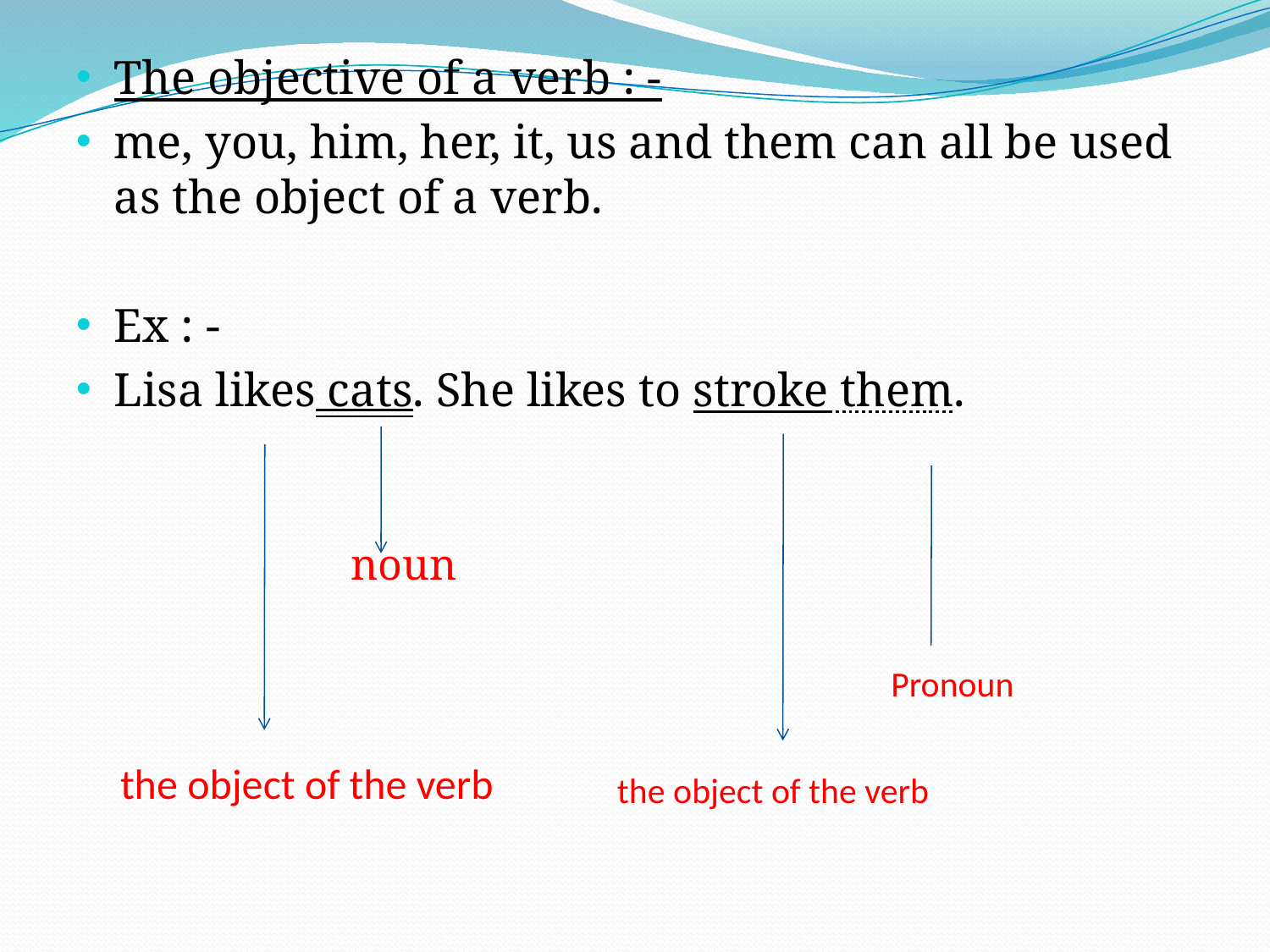

The objective of a verb : -
me, you, him, her, it, us and them can all be used as the object of a verb.

Ex : -
Lisa likes cats. She likes to stroke them.

                              noun
Pronoun
the object of the verb
the object of the verb